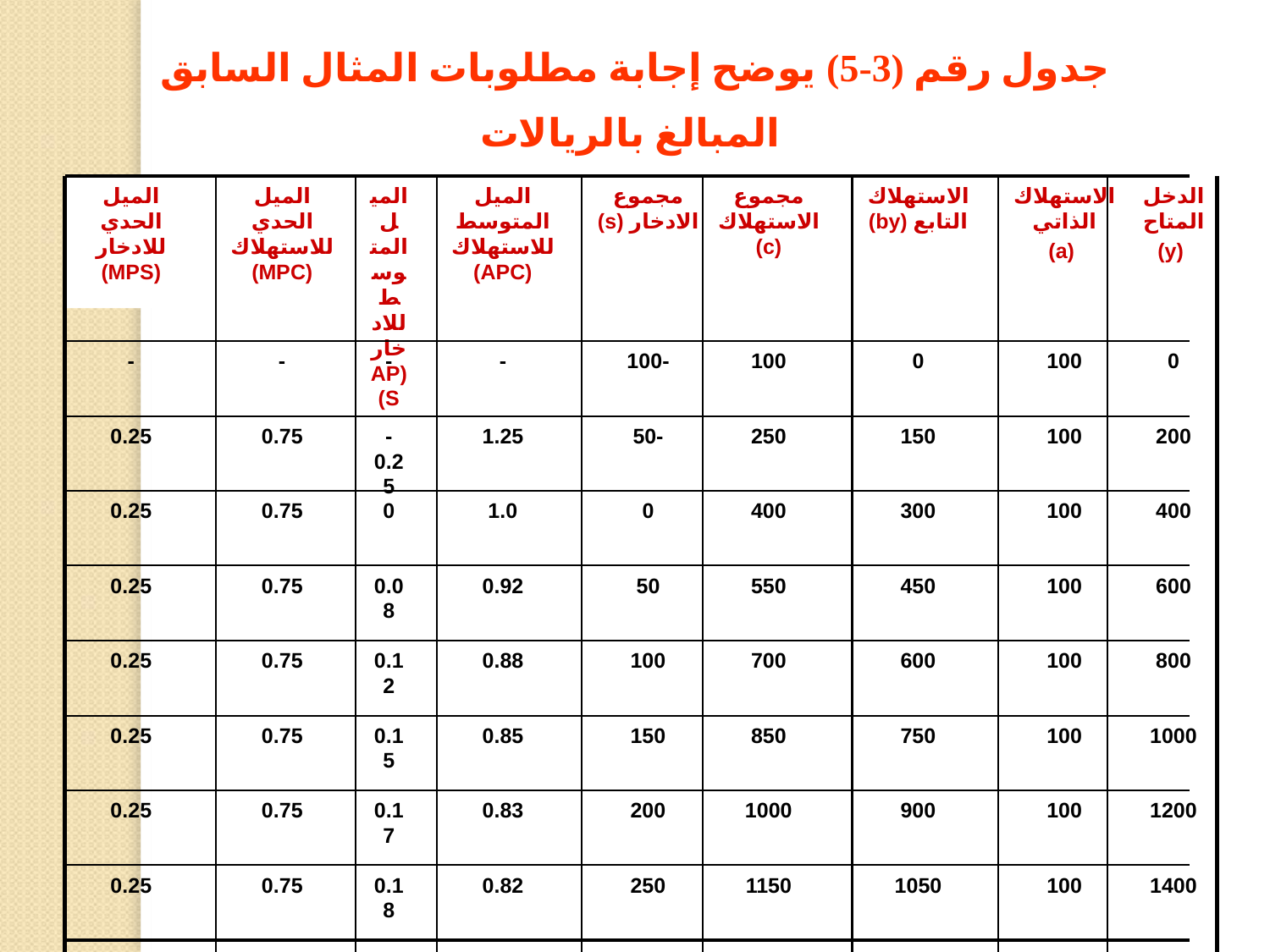

جدول رقم (3-5) يوضح إجابة مطلوبات المثال السابق
المبالغ بالريالات
الميل الحدي للادخار (MPS)
الميل الحدي للاستهلاك (MPC)
الميل المتوسط للادخار (APS)
الميل المتوسط للاستهلاك (APC)
مجموع الادخار (s)
مجموع الاستهلاك (c)
الاستهلاك التابع (by)
الاستهلاك الذاتي
 (a)
الدخل المتاح
 (y)
-
-
-
-
-100
100
0
100
0
0.25
0.75
-0.25
1.25
-50
250
150
100
200
0.25
0.75
0
1.0
0
400
300
100
400
0.25
0.75
0.08
0.92
50
550
450
100
600
0.25
0.75
0.12
0.88
100
700
600
100
800
0.25
0.75
0.15
0.85
150
850
750
100
1000
0.25
0.75
0.17
0.83
200
1000
900
100
1200
0.25
0.75
0.18
0.82
250
1150
1050
100
1400